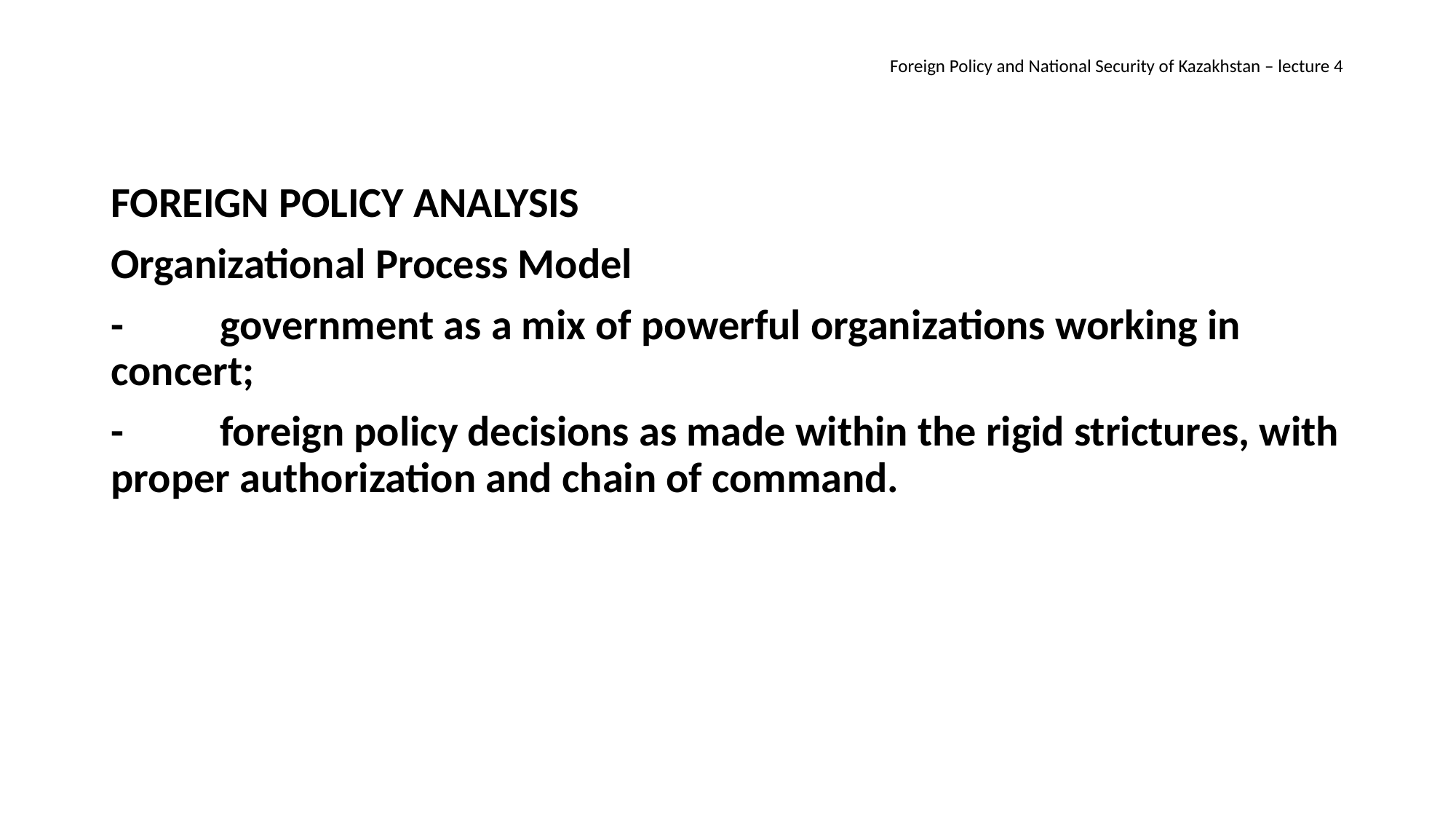

# Foreign Policy and National Security of Kazakhstan – lecture 4

FOREIGN POLICY ANALYSIS
Organizational Process Model
-	government as a mix of powerful organizations working in concert;
-	foreign policy decisions as made within the rigid strictures, with proper authorization and chain of command.